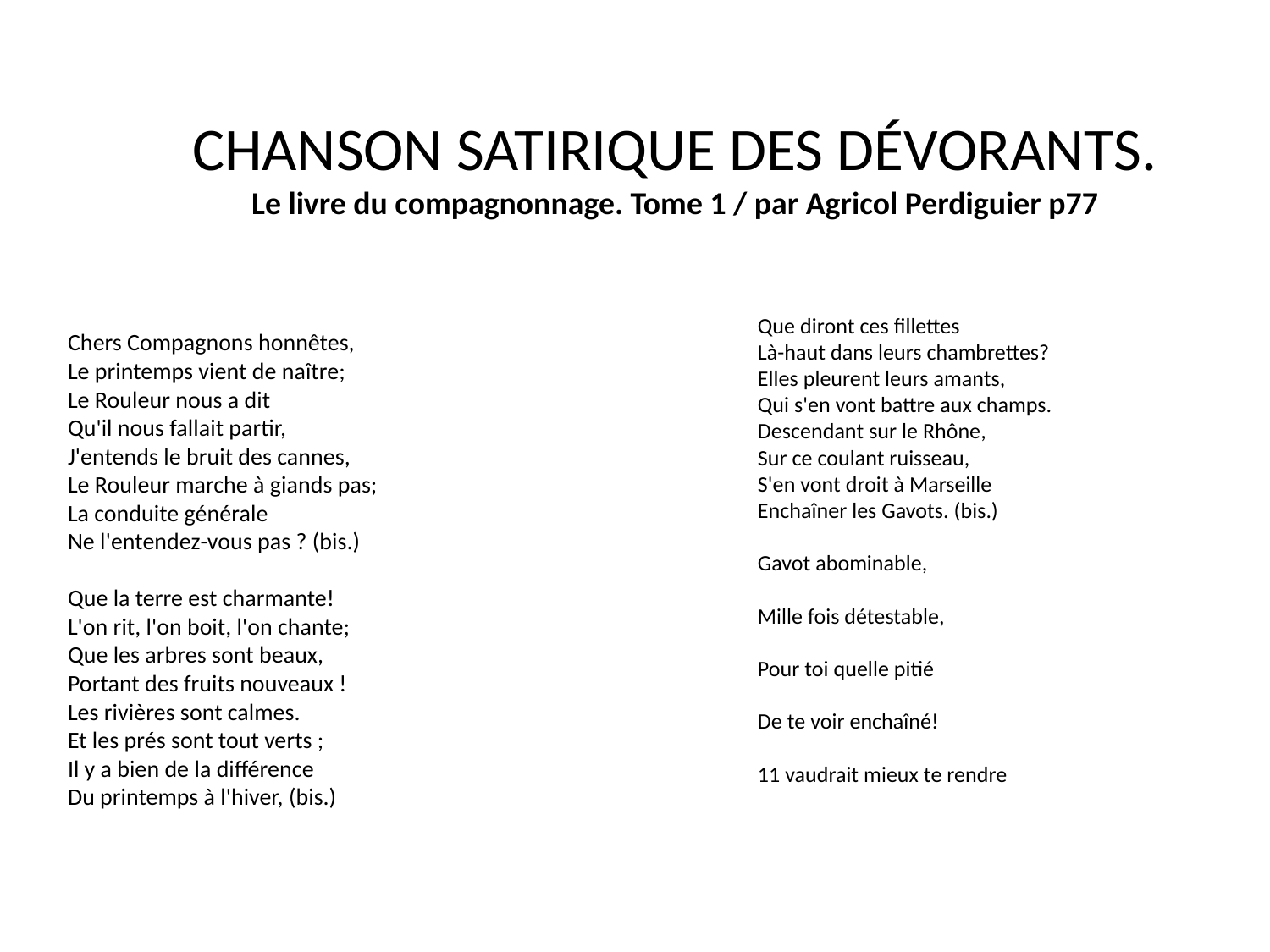

CHANSON SATIRIQUE DES DÉVORANTS.
Le livre du compagnonnage. Tome 1 / par Agricol Perdiguier p77
Que diront ces fillettes
Là-haut dans leurs chambrettes?
Elles pleurent leurs amants,
Qui s'en vont battre aux champs.
Descendant sur le Rhône,
Sur ce coulant ruisseau,
S'en vont droit à Marseille
Enchaîner les Gavots. (bis.)
Gavot abominable,
Mille fois détestable,
Pour toi quelle pitié
De te voir enchaîné!
11 vaudrait mieux te rendre

Chers Compagnons honnêtes,
Le printemps vient de naître;
Le Rouleur nous a dit
Qu'il nous fallait partir,
J'entends le bruit des cannes,
Le Rouleur marche à giands pas;
La conduite générale
Ne l'entendez-vous pas ? (bis.)
Que la terre est charmante!
L'on rit, l'on boit, l'on chante;
Que les arbres sont beaux,
Portant des fruits nouveaux !
Les rivières sont calmes.
Et les prés sont tout verts ;
Il y a bien de la différence
Du printemps à l'hiver, (bis.)